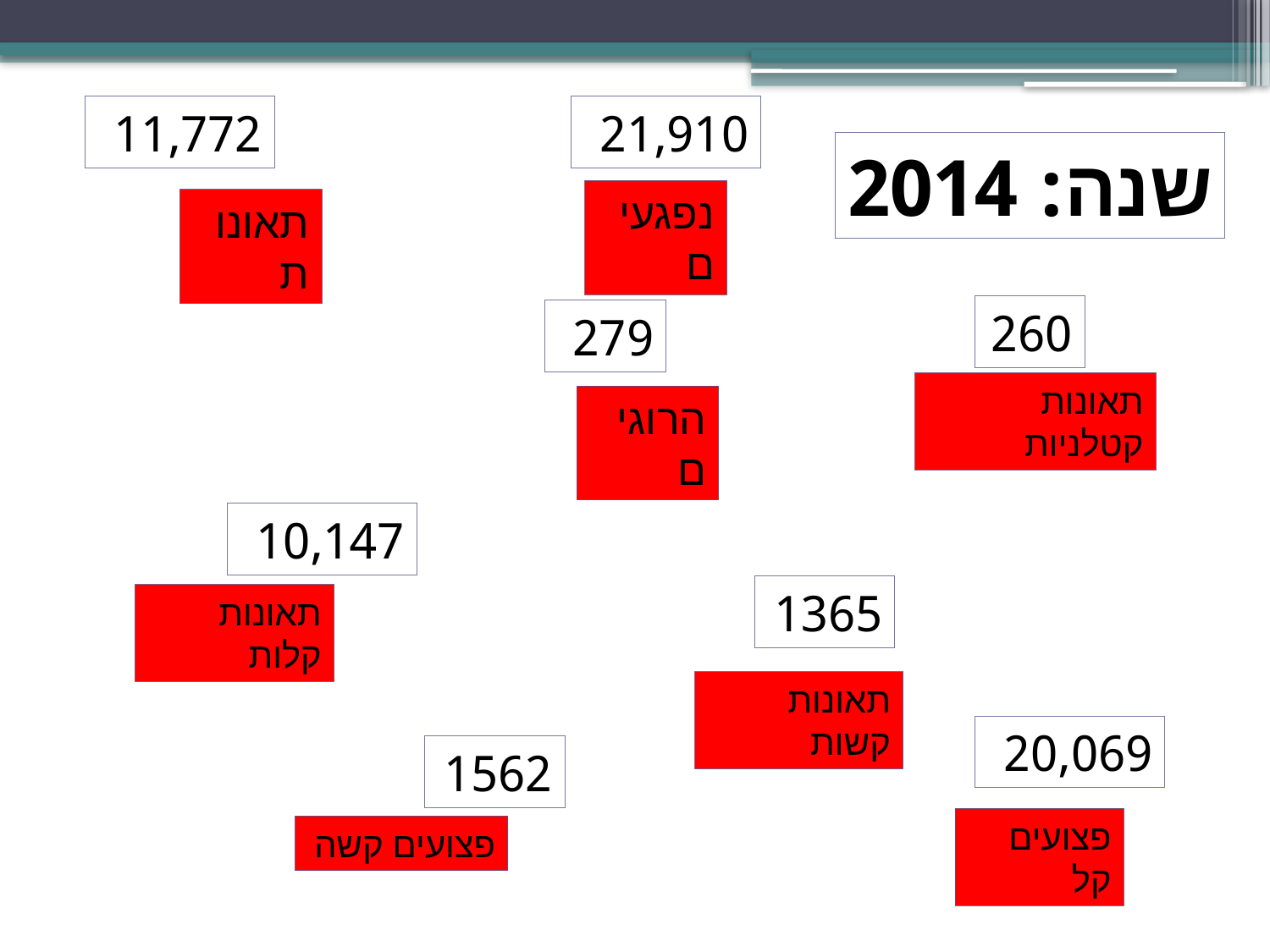

11,772
21,910
שנה: 2014
נפגעים
תאונות
260
279
תאונות קטלניות
הרוגים
10,147
1365
תאונות קלות
תאונות קשות
20,069
1562
פצועים קל
פצועים קשה